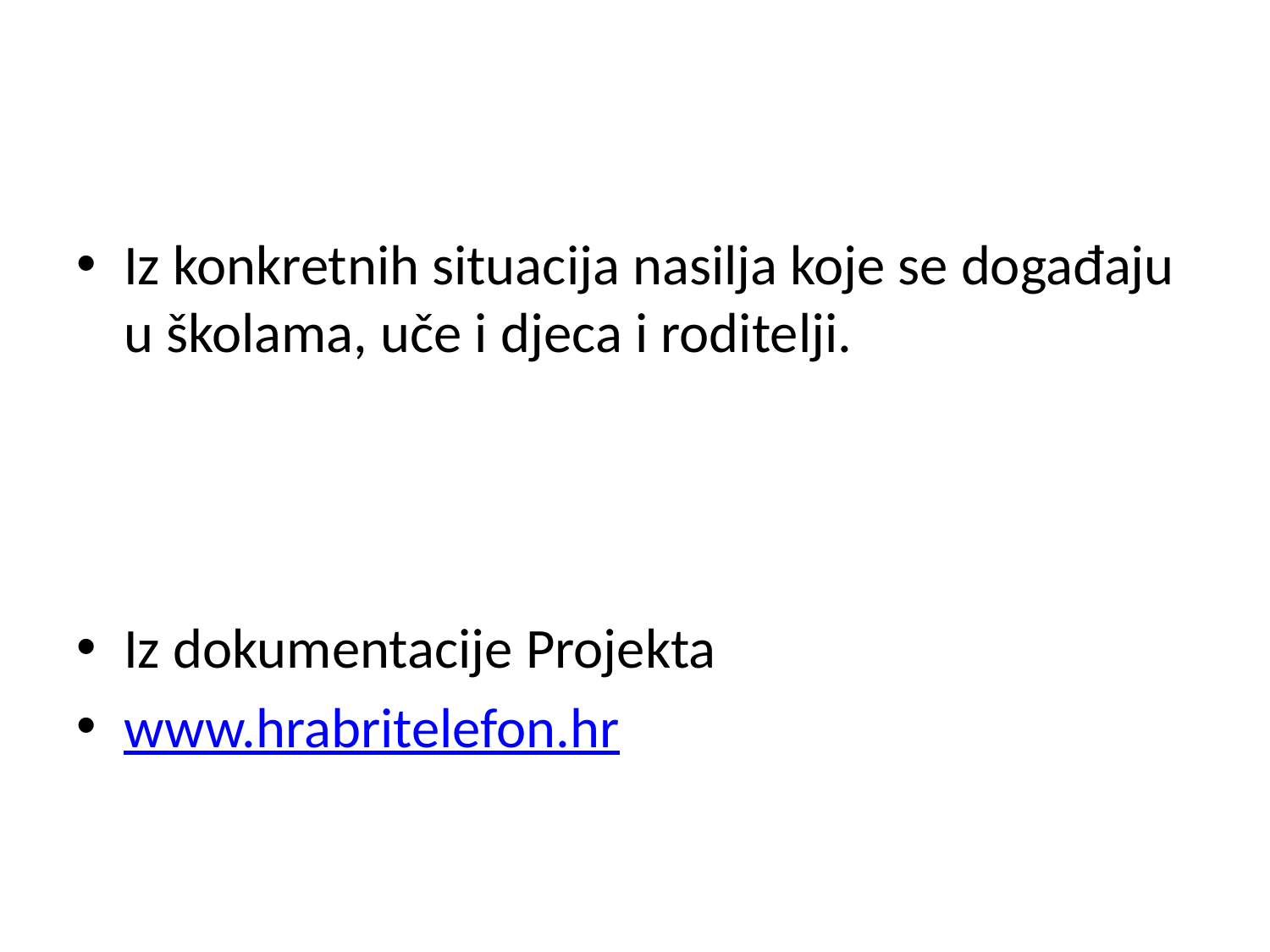

Iz konkretnih situacija nasilja koje se događaju u školama, uče i djeca i roditelji.

Iz dokumentacije Projekta
www.hrabritelefon.hr